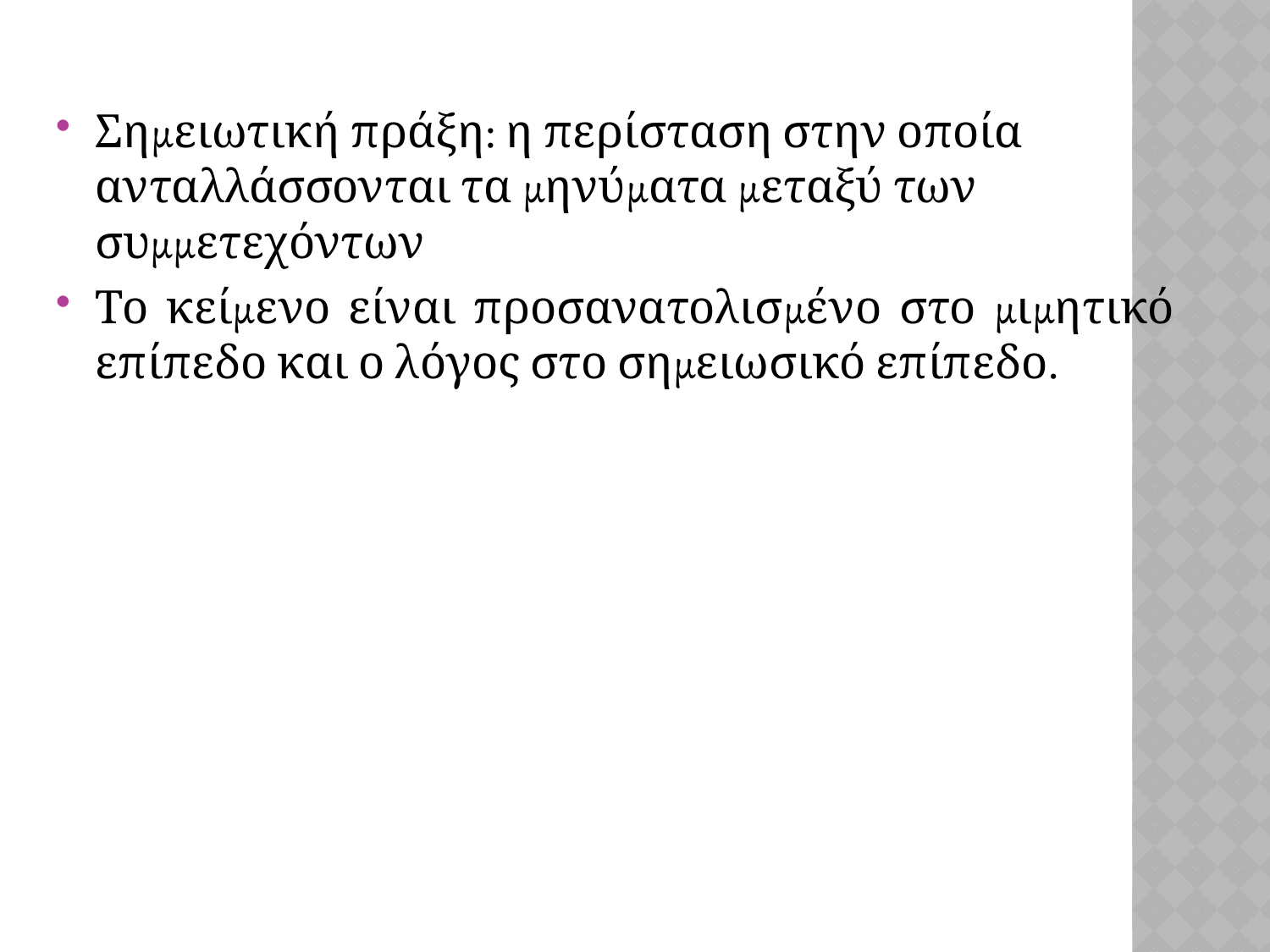

Σημειωτική πράξη: η περίσταση στην οποία ανταλλάσσονται τα μηνύματα μεταξύ των συμμετεχόντων
Το κείμενο είναι προσανατολισμένο στο μιμητικό επίπεδο και ο λόγος στο σημειωσικό επίπεδο.